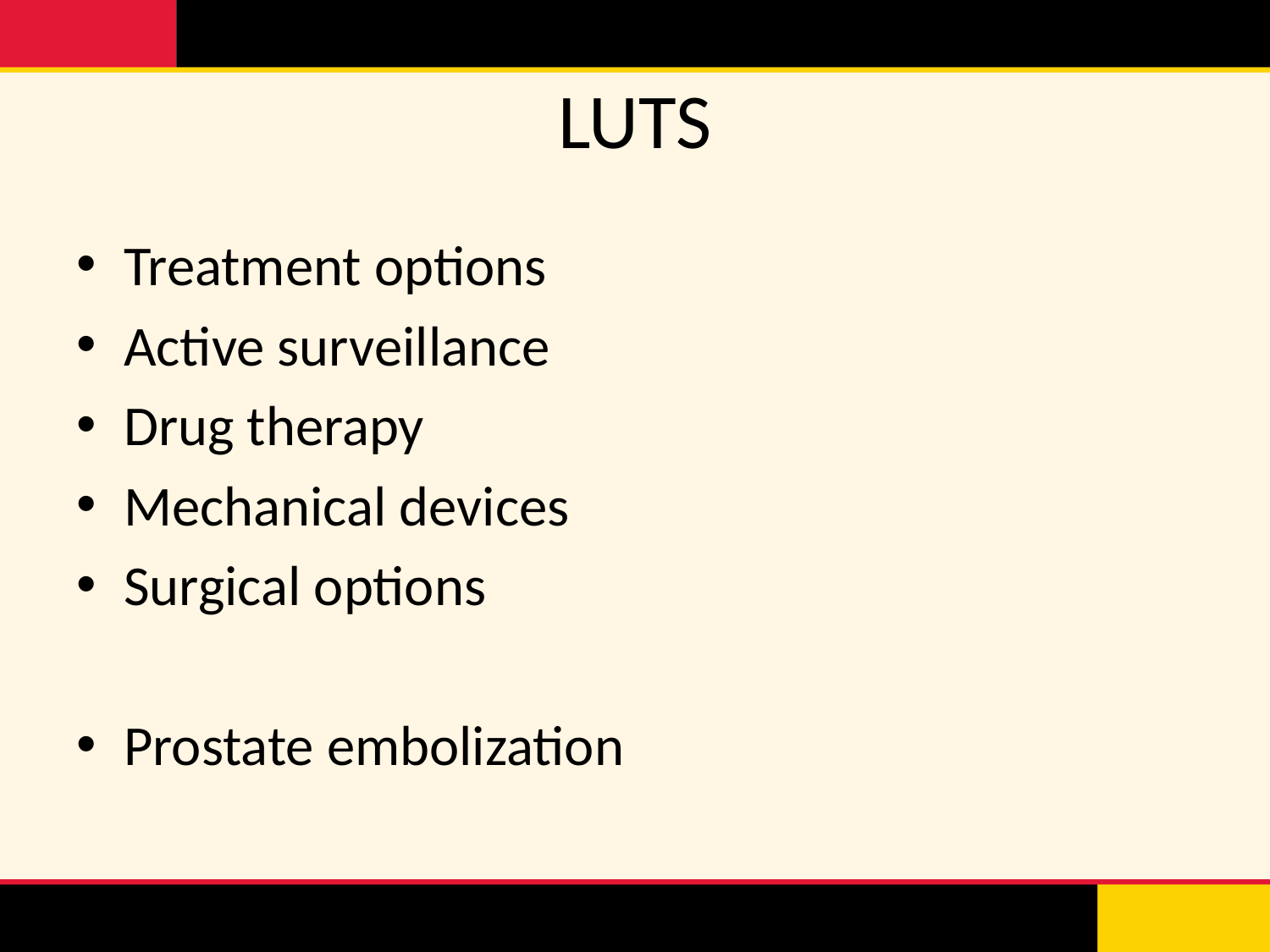

# LUTS
Treatment options
Active surveillance
Drug therapy
Mechanical devices
Surgical options

Prostate embolization